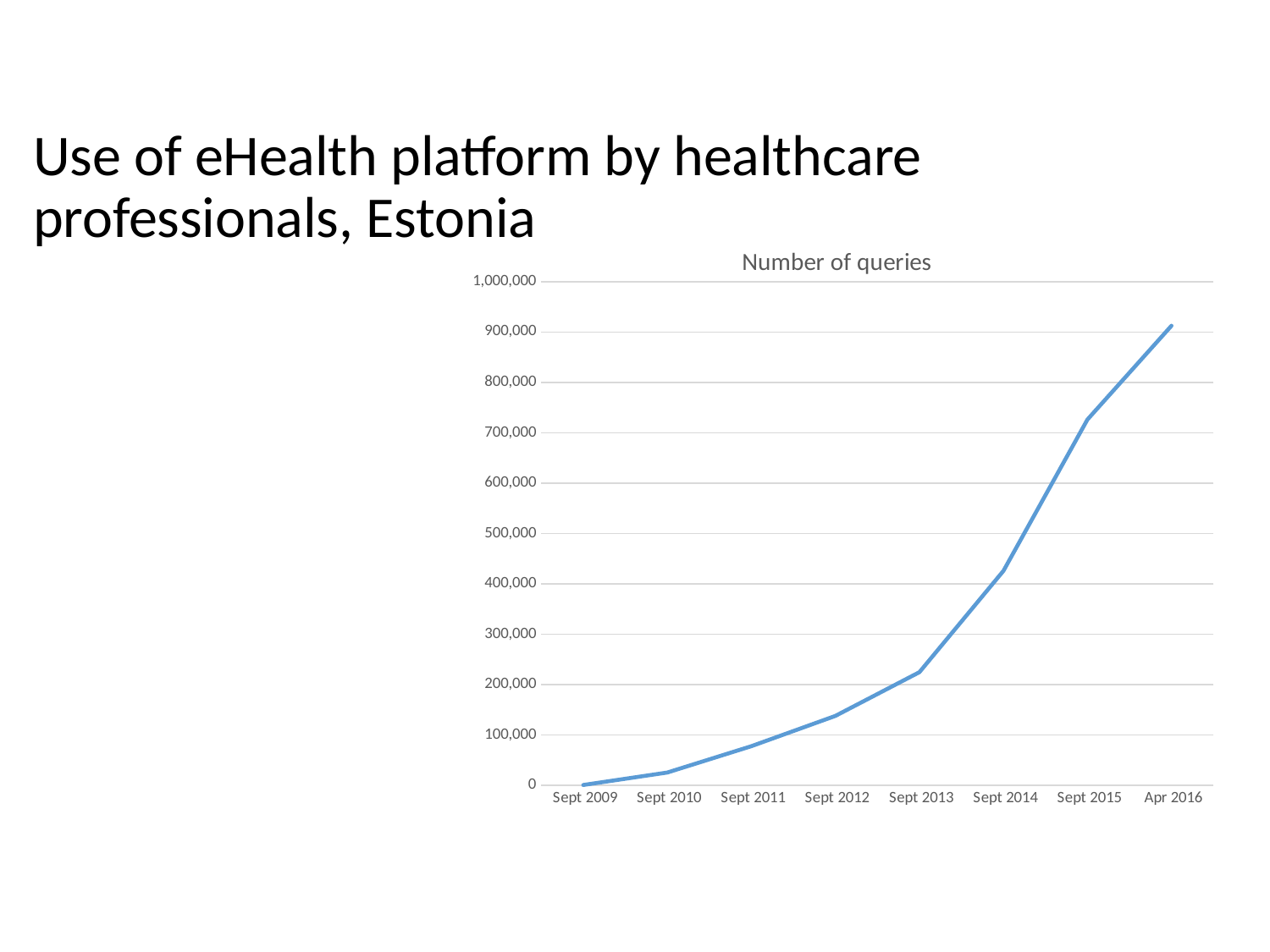

# Use of eHealth platform by healthcare professionals, Estonia

### Chart:

| Category | Number of queries |
|---|---|
|  Sept 2009 | 842.0 |
|  Sept 2010 | 25573.0 |
|  Sept 2011 | 77838.0 |
|  Sept 2012 | 137856.0 |
|  Sept 2013 | 224657.0 |
|  Sept 2014 | 425855.0 |
|  Sept 2015 | 726230.0 |
|  Apr 2016 | 912350.0 |